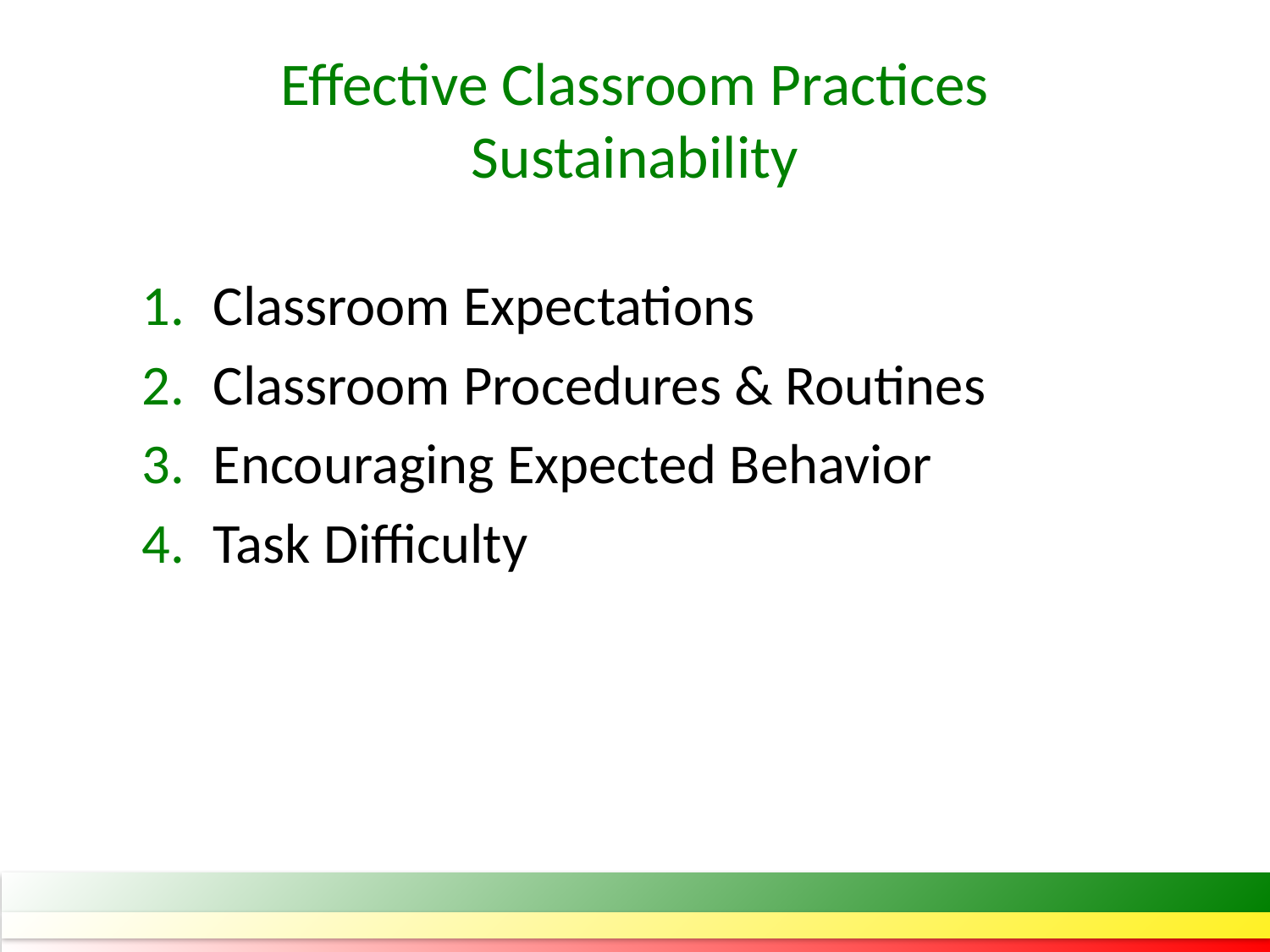

# Effective Classroom Practices Sustainability
Classroom Expectations
Classroom Procedures & Routines
Encouraging Expected Behavior
Task Difficulty